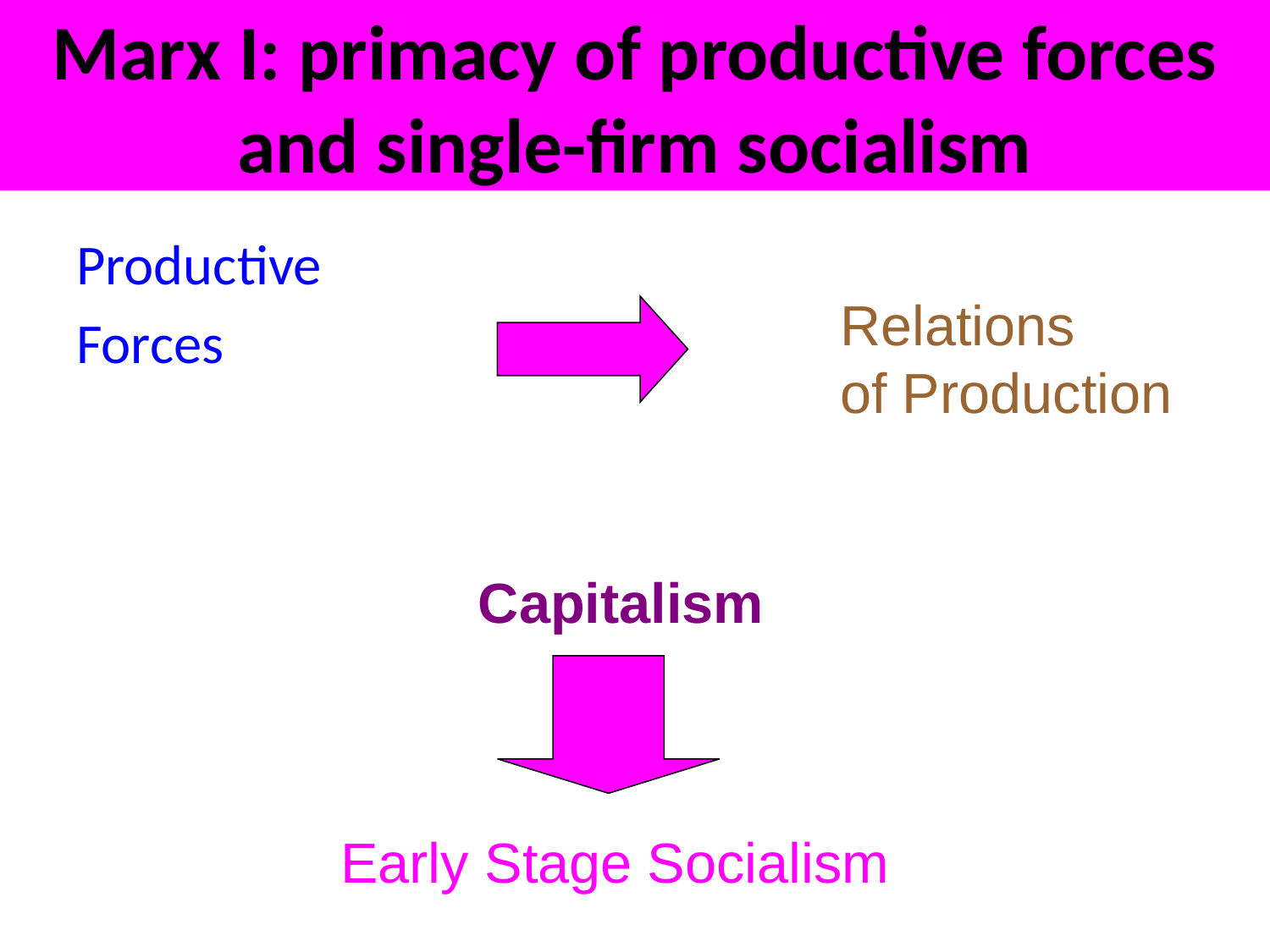

# Marx I: primacy of productive forces and single-firm socialism
Productive
Forces

Relations
of Production

Capitalism

Early Stage Socialism